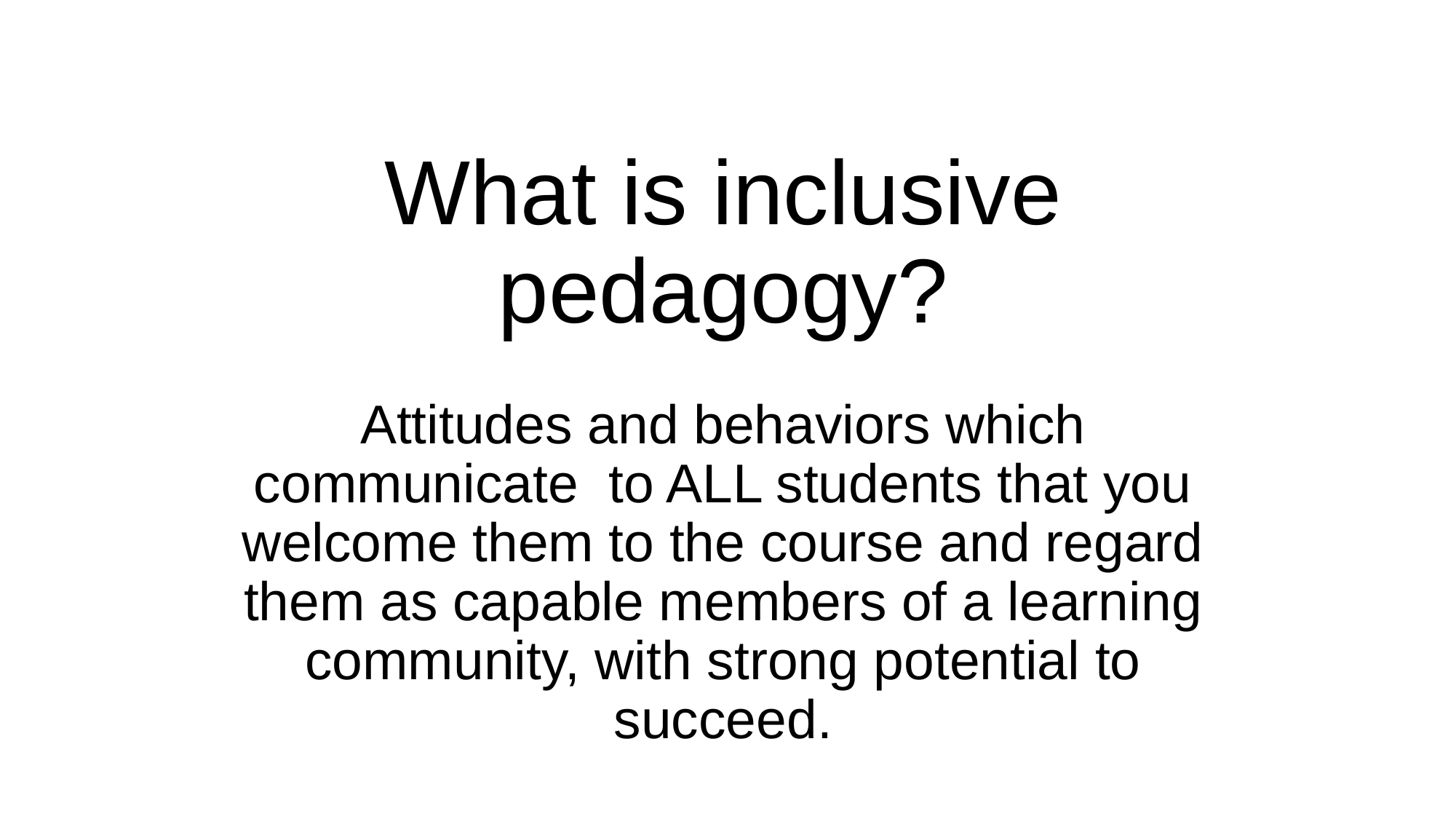

# What is inclusive pedagogy?
Attitudes and behaviors which communicate  to ALL students that you welcome them to the course and regard them as capable members of a learning community, with strong potential to succeed.